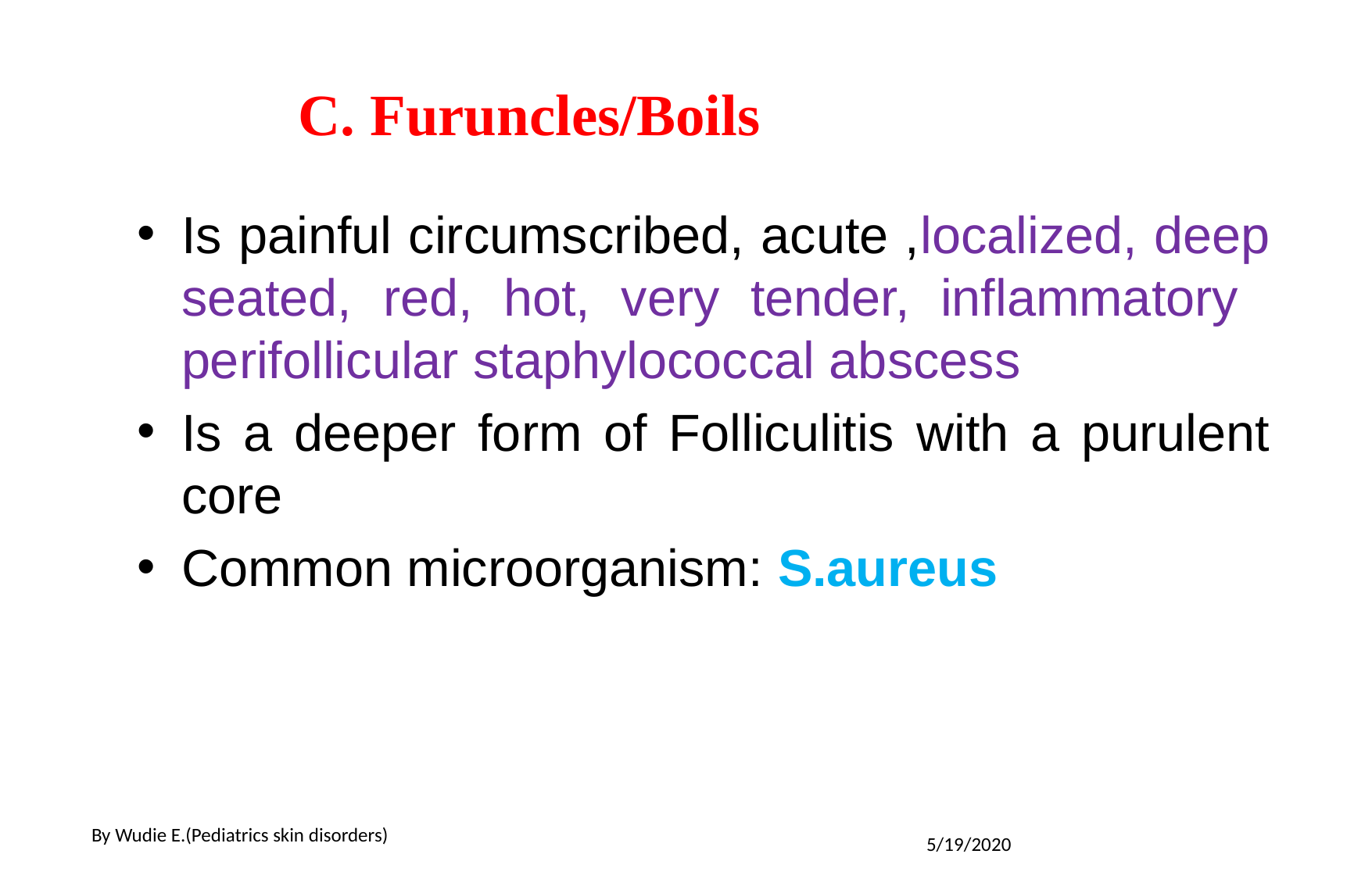

# C. Furuncles/Boils
Is painful circumscribed, acute ,localized, deep seated, red, hot, very tender, inflammatory  perifollicular staphylococcal abscess
Is a deeper form of Folliculitis with a purulent core
Common microorganism: S.aureus
By Wudie E.(Pediatrics skin disorders)
5/19/2020